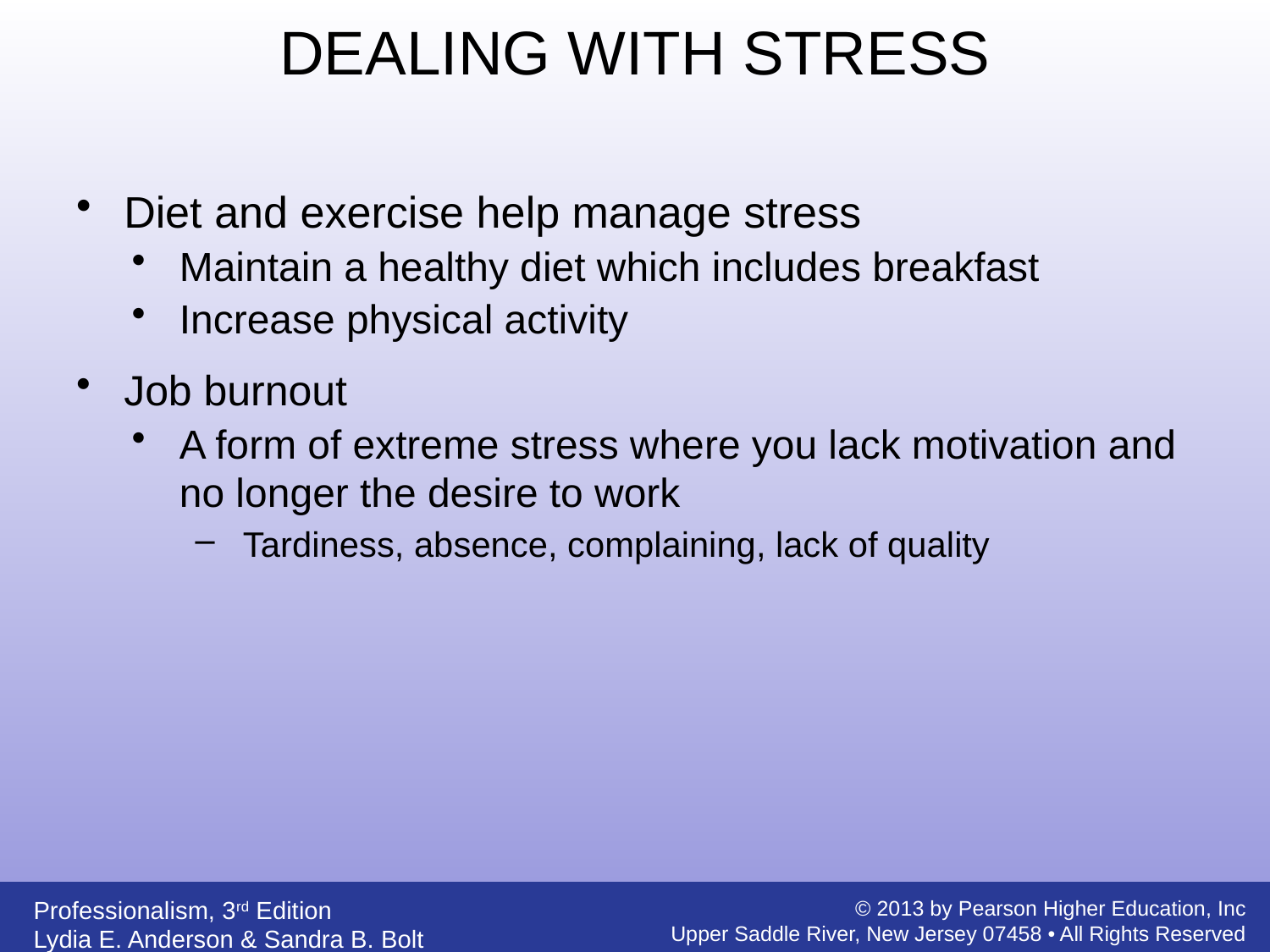

DEALING WITH STRESS
Diet and exercise help manage stress
Maintain a healthy diet which includes breakfast
Increase physical activity
Job burnout
A form of extreme stress where you lack motivation and no longer the desire to work
Tardiness, absence, complaining, lack of quality